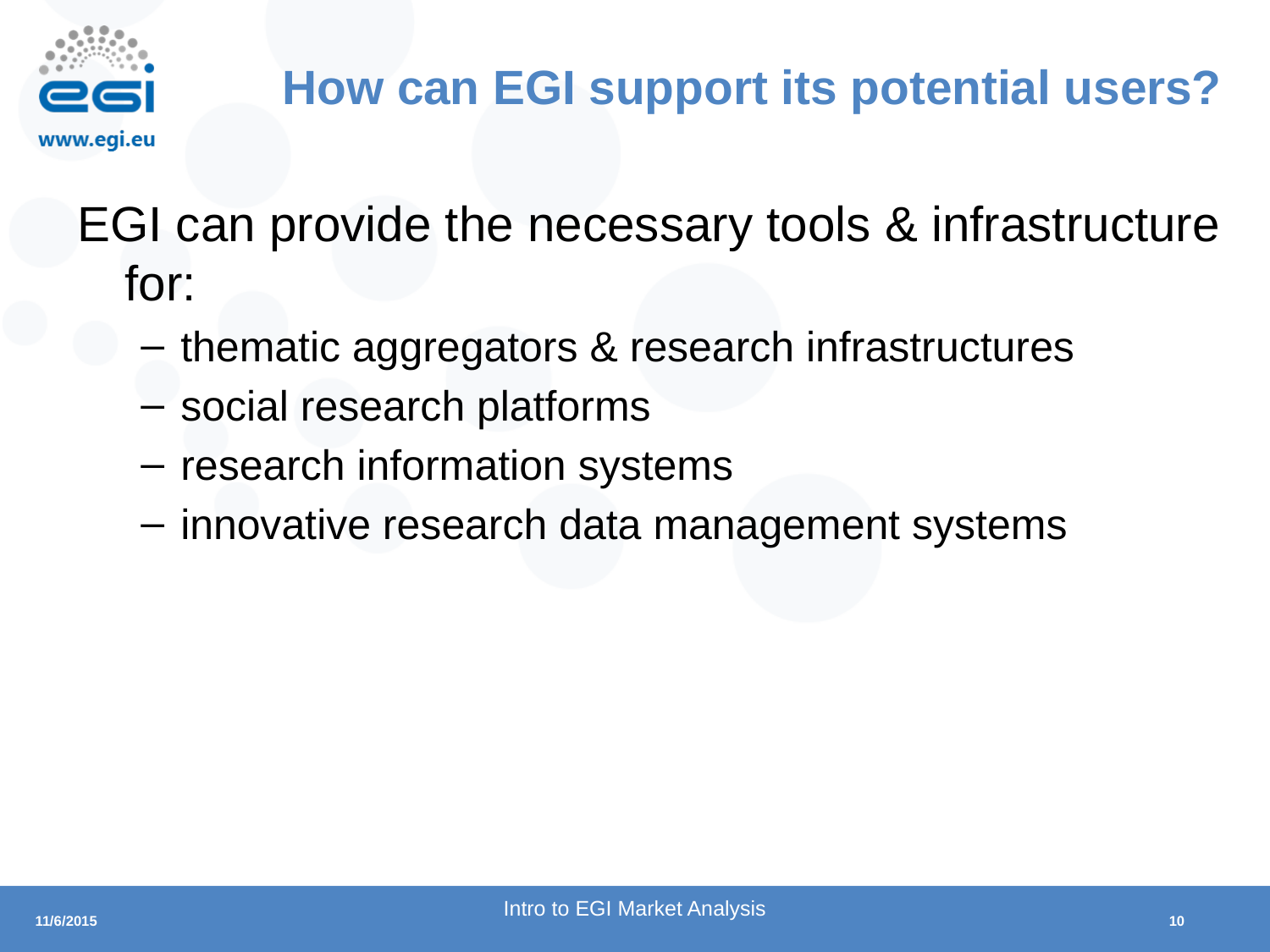

# How can EGI support its potential users?
EGI can provide the necessary tools & infrastructure for:
thematic aggregators & research infrastructures
social research platforms
research information systems
innovative research data management systems
Intro to EGI Market Analysis